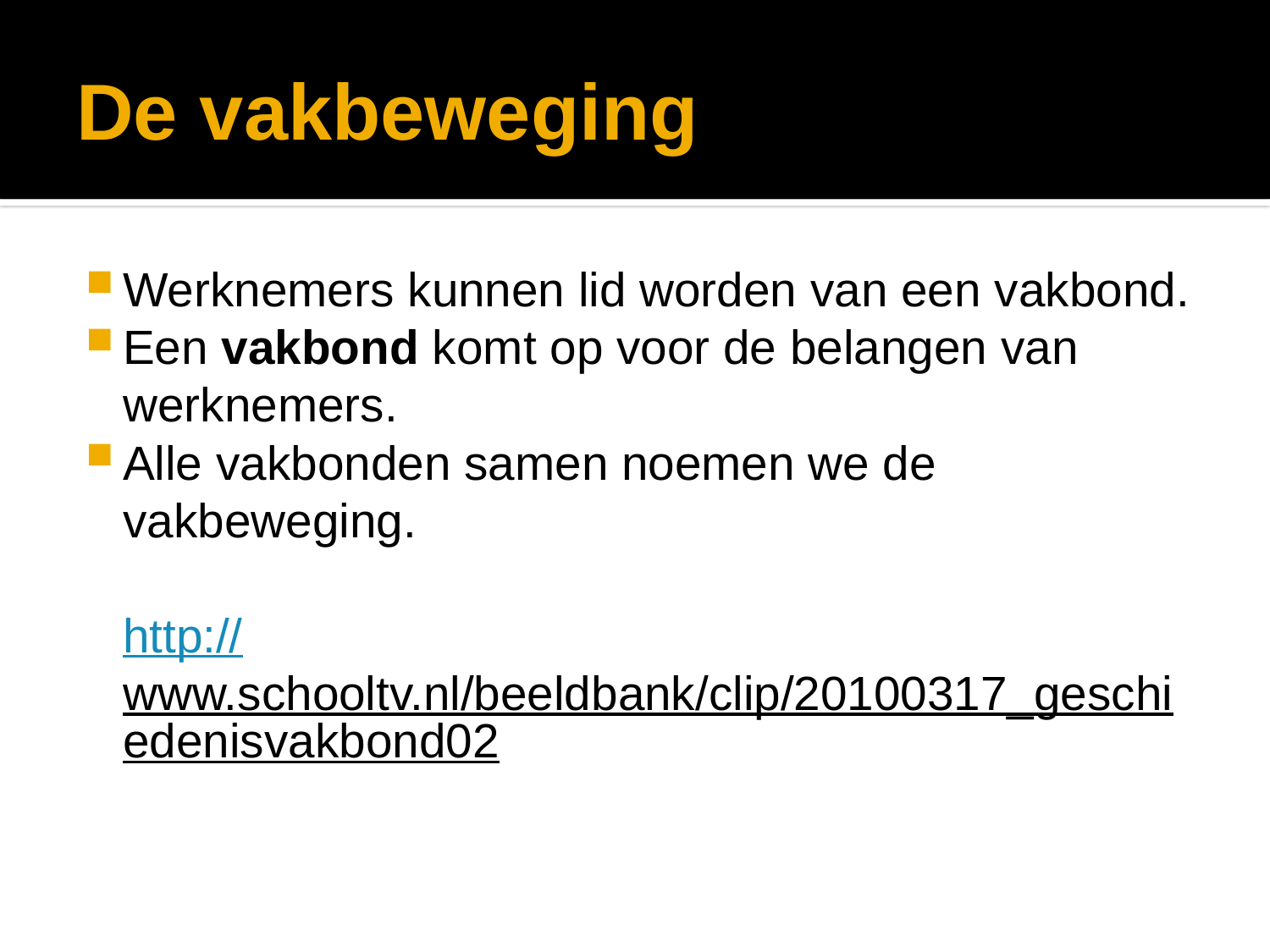

# De vakbeweging
Werknemers kunnen lid worden van een vakbond.
Een vakbond komt op voor de belangen van werknemers.
Alle vakbonden samen noemen we de vakbeweging.

	http://www.schooltv.nl/beeldbank/clip/20100317_geschiedenisvakbond02